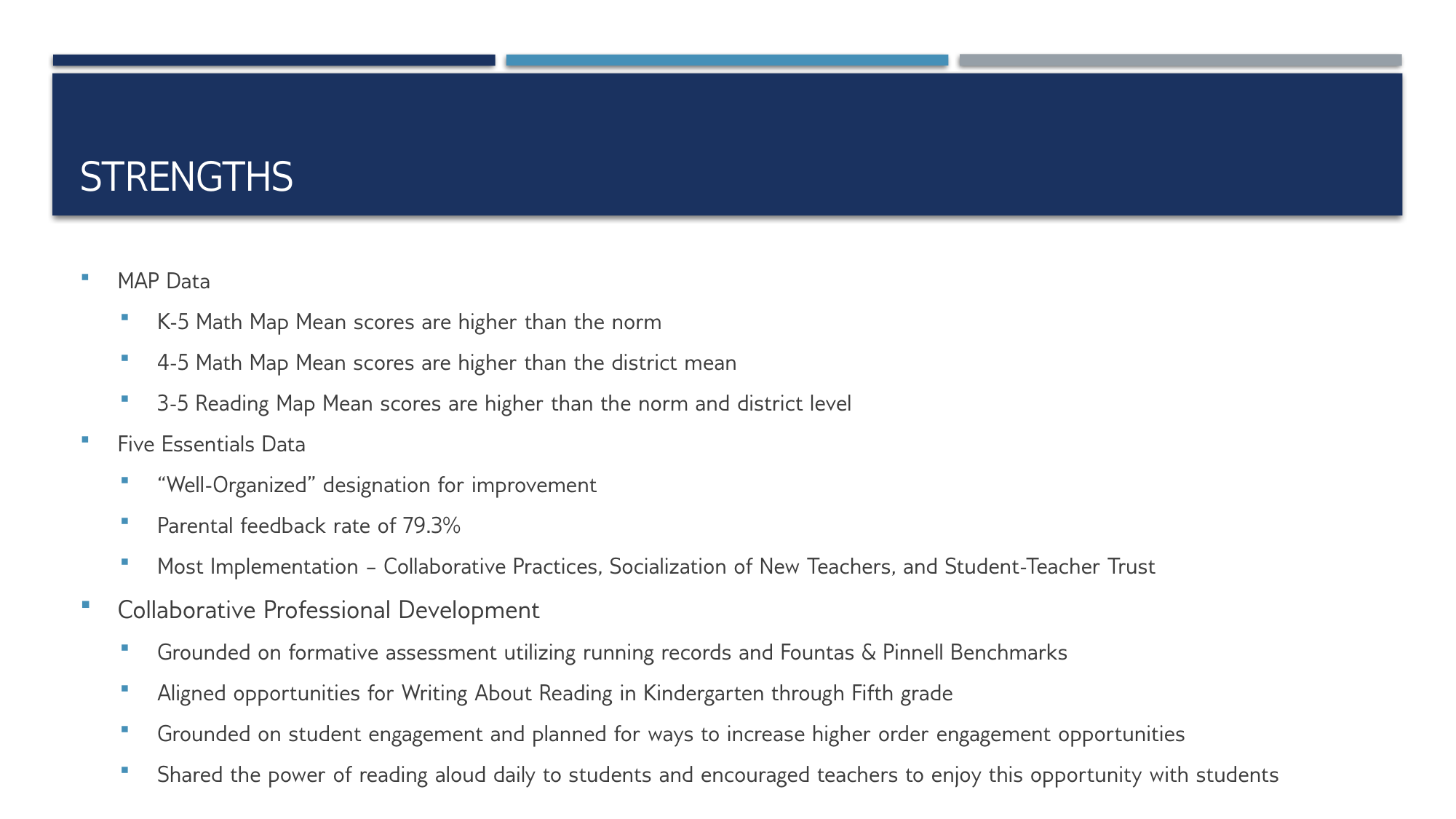

# strengths
MAP Data
K-5 Math Map Mean scores are higher than the norm
4-5 Math Map Mean scores are higher than the district mean
3-5 Reading Map Mean scores are higher than the norm and district level
Five Essentials Data
“Well-Organized” designation for improvement
Parental feedback rate of 79.3%
Most Implementation – Collaborative Practices, Socialization of New Teachers, and Student-Teacher Trust
Collaborative Professional Development
Grounded on formative assessment utilizing running records and Fountas & Pinnell Benchmarks
Aligned opportunities for Writing About Reading in Kindergarten through Fifth grade
Grounded on student engagement and planned for ways to increase higher order engagement opportunities
Shared the power of reading aloud daily to students and encouraged teachers to enjoy this opportunity with students